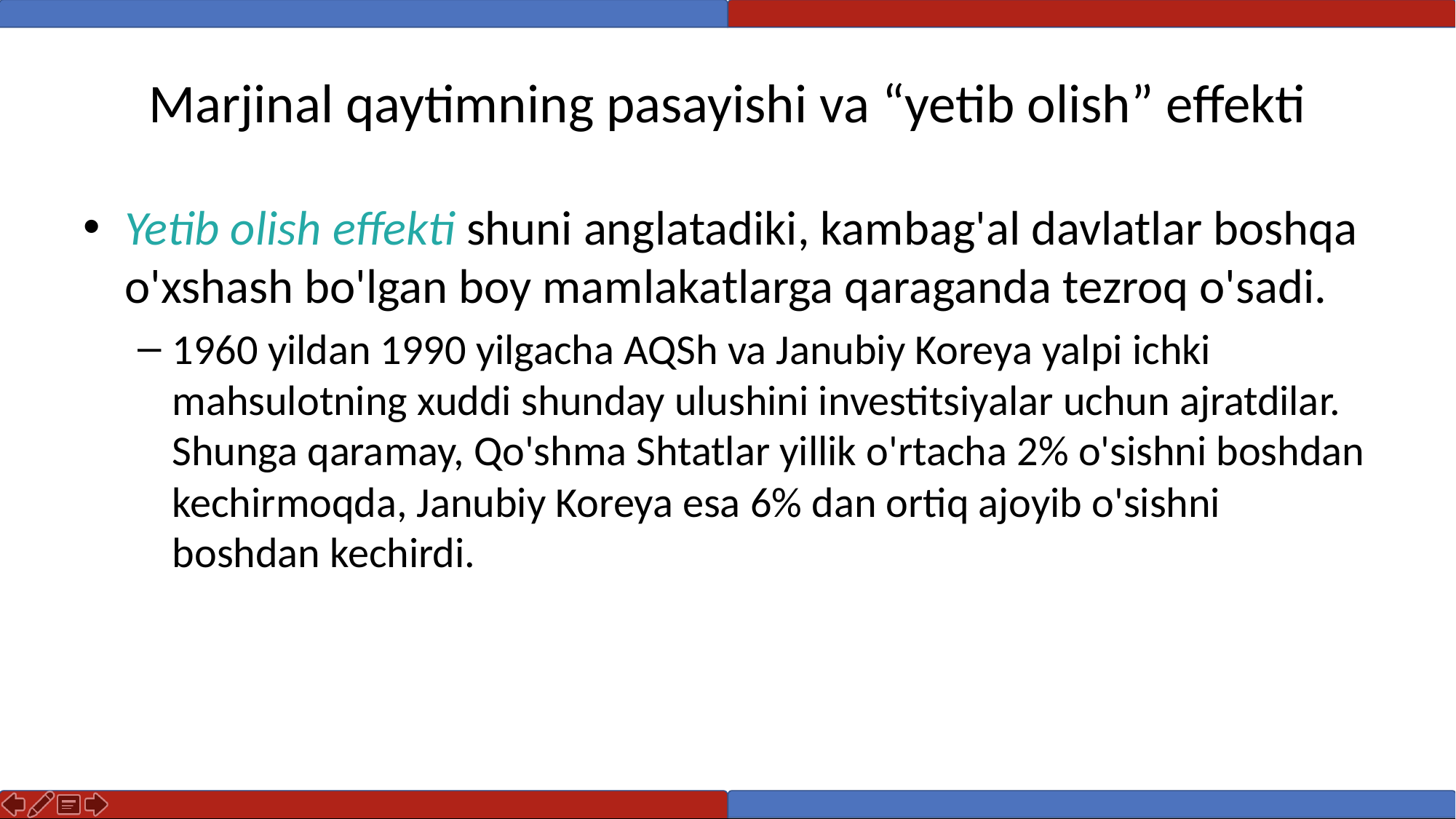

# Marjinal qaytimning pasayishi va “yetib olish” effekti
Yetib olish effekti shuni anglatadiki, kambag'al davlatlar boshqa o'xshash bo'lgan boy mamlakatlarga qaraganda tezroq o'sadi.
1960 yildan 1990 yilgacha AQSh va Janubiy Koreya yalpi ichki mahsulotning xuddi shunday ulushini investitsiyalar uchun ajratdilar. Shunga qaramay, Qo'shma Shtatlar yillik o'rtacha 2% o'sishni boshdan kechirmoqda, Janubiy Koreya esa 6% dan ortiq ajoyib o'sishni boshdan kechirdi.